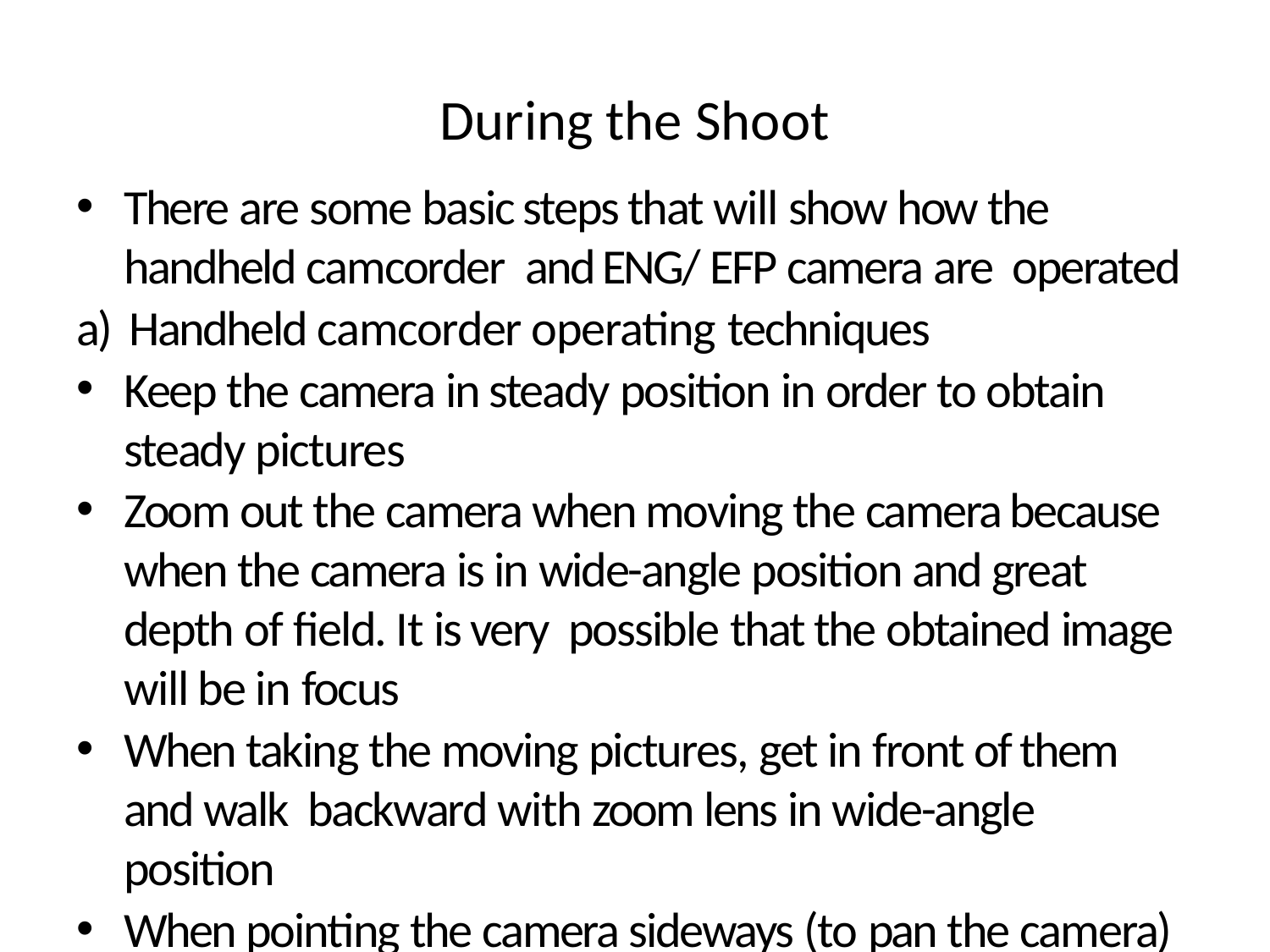

# During the Shoot
There are some basic steps that will show how the handheld camcorder  and ENG/ EFP camera are operated
a)  Handheld camcorder operating techniques
Keep the camera in steady position in order to obtain steady pictures
Zoom out the camera when moving the camera because when the camera is in wide-angle position and great depth of field. It is very  possible that the obtained image will be in focus
When taking the moving pictures, get in front of them and walk  backward with zoom lens in wide-angle position
When pointing the camera sideways (to pan the camera) move your  whole body instead of just moving your arms